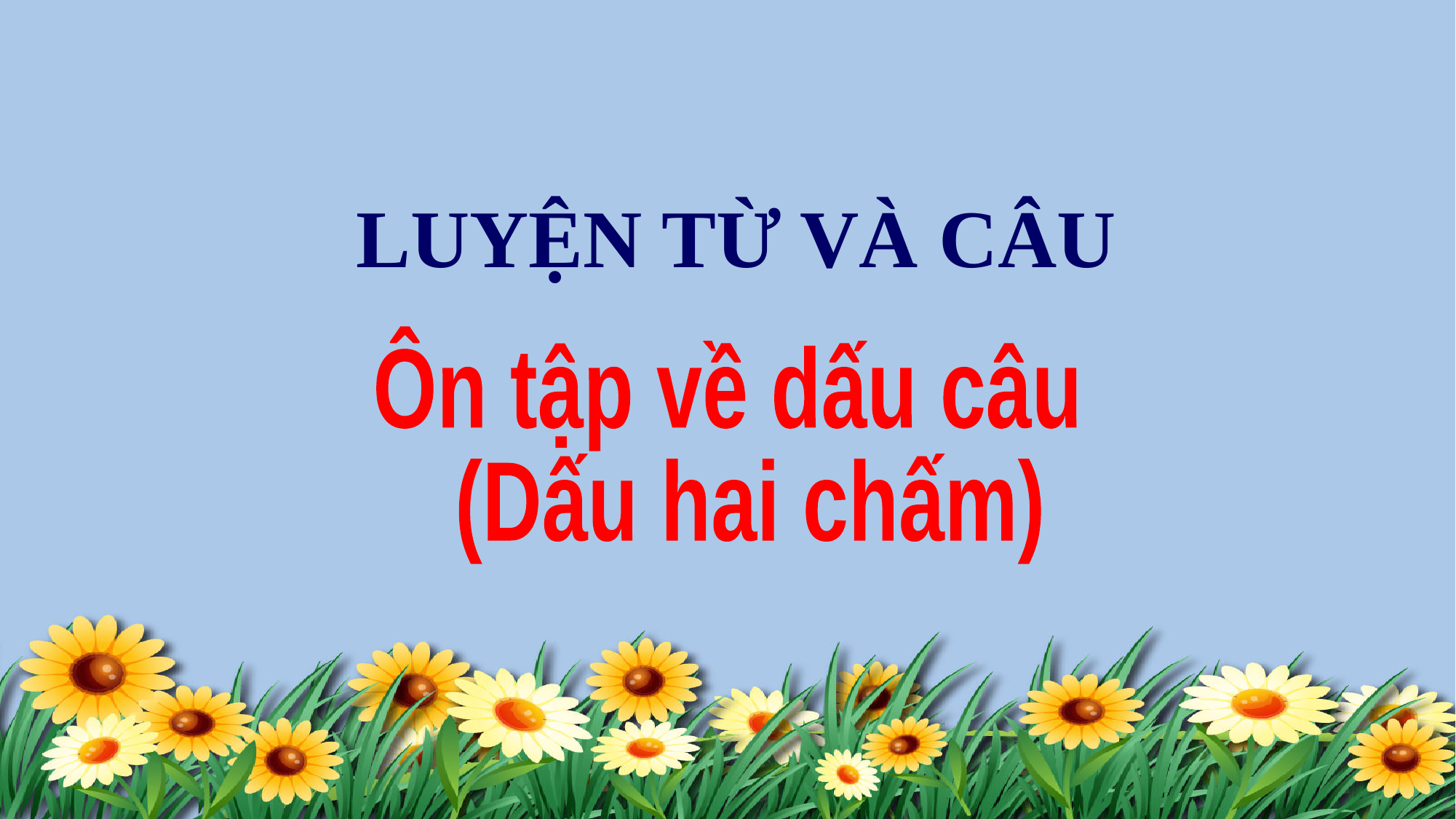

LUYỆN TỪ VÀ CÂU
Ôn tập về dấu câu
 (Dấu hai chấm)